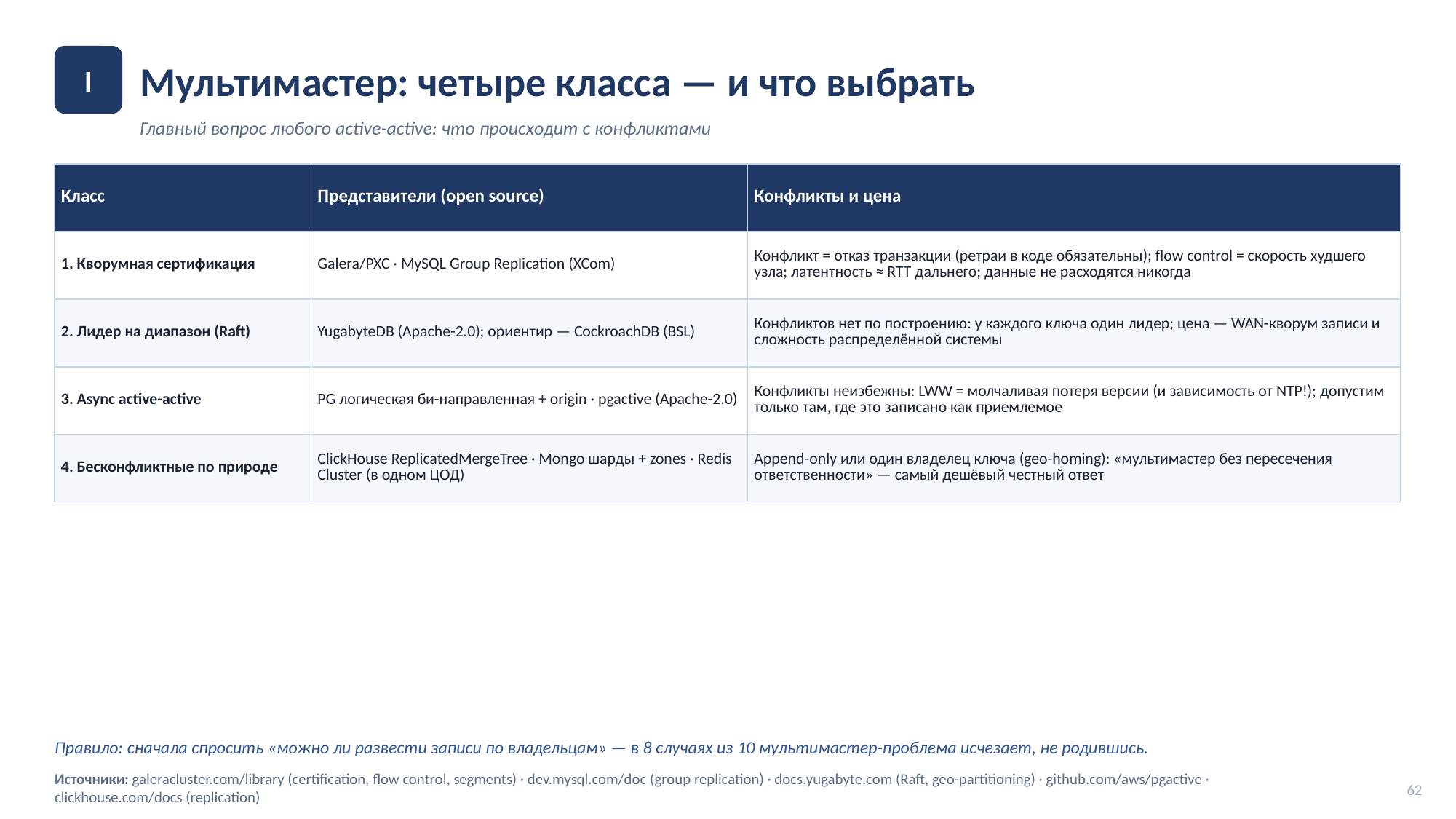

Мультимастер: четыре класса — и что выбрать

I
Главный вопрос любого active-active: что происходит с конфликтами
| Класс | Представители (open source) | Конфликты и цена |
| --- | --- | --- |
| 1. Кворумная сертификация | Galera/PXC · MySQL Group Replication (XCom) | Конфликт = отказ транзакции (ретраи в коде обязательны); flow control = скорость худшего узла; латентность ≈ RTT дальнего; данные не расходятся никогда |
| 2. Лидер на диапазон (Raft) | YugabyteDB (Apache-2.0); ориентир — CockroachDB (BSL) | Конфликтов нет по построению: у каждого ключа один лидер; цена — WAN-кворум записи и сложность распределённой системы |
| 3. Async active-active | PG логическая би-направленная + origin · pgactive (Apache-2.0) | Конфликты неизбежны: LWW = молчаливая потеря версии (и зависимость от NTP!); допустим только там, где это записано как приемлемое |
| 4. Бесконфликтные по природе | ClickHouse ReplicatedMergeTree · Mongo шарды + zones · Redis Cluster (в одном ЦОД) | Append-only или один владелец ключа (geo-homing): «мультимастер без пересечения ответственности» — самый дешёвый честный ответ |
Правило: сначала спросить «можно ли развести записи по владельцам» — в 8 случаях из 10 мультимастер-проблема исчезает, не родившись.
Источники: galeracluster.com/library (certification, flow control, segments) · dev.mysql.com/doc (group replication) · docs.yugabyte.com (Raft, geo-partitioning) · github.com/aws/pgactive · clickhouse.com/docs (replication)
62